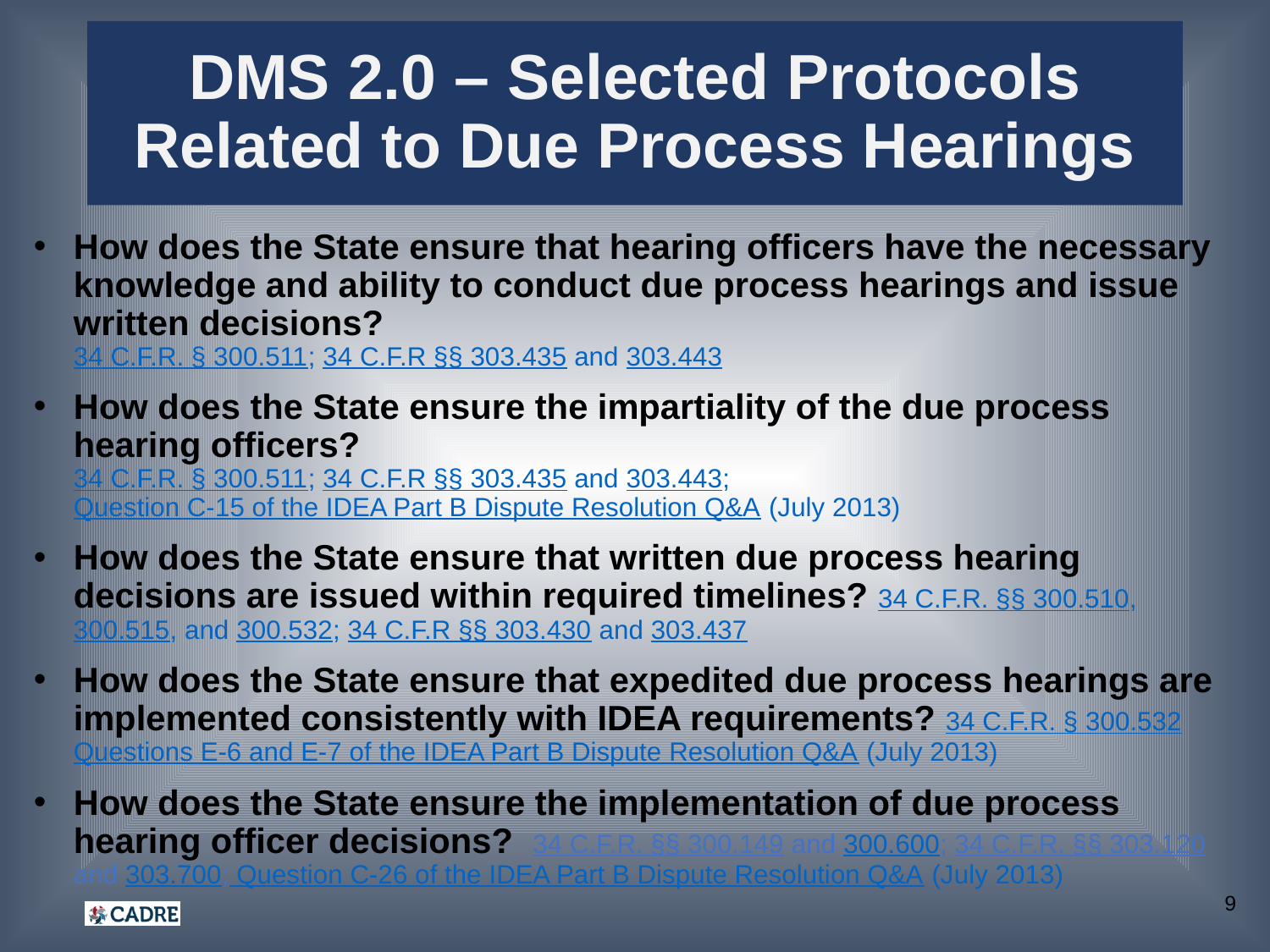

# DMS 2.0 – Selected Protocols Related to Due Process Hearings
How does the State ensure that hearing officers have the necessary knowledge and ability to conduct due process hearings and issue written decisions?
34 C.F.R. § 300.511; 34 C.F.R §§ 303.435 and 303.443
How does the State ensure the impartiality of the due process hearing officers?
34 C.F.R. § 300.511; 34 C.F.R §§ 303.435 and 303.443; Question C-15 of the IDEA Part B Dispute Resolution Q&A (July 2013)
How does the State ensure that written due process hearing decisions are issued within required timelines? 34 C.F.R. §§ 300.510, 300.515, and 300.532; 34 C.F.R §§ 303.430 and 303.437
How does the State ensure that expedited due process hearings are implemented consistently with IDEA requirements? 34 C.F.R. § 300.532 Questions E-6 and E-7 of the IDEA Part B Dispute Resolution Q&A (July 2013)
How does the State ensure the implementation of due process hearing officer decisions?  34 C.F.R. §§ 300.149 and 300.600; 34 C.F.R. §§ 303.120 and 303.700;
Question C-26 of the IDEA Part B Dispute Resolution Q&A (July 2013)
9